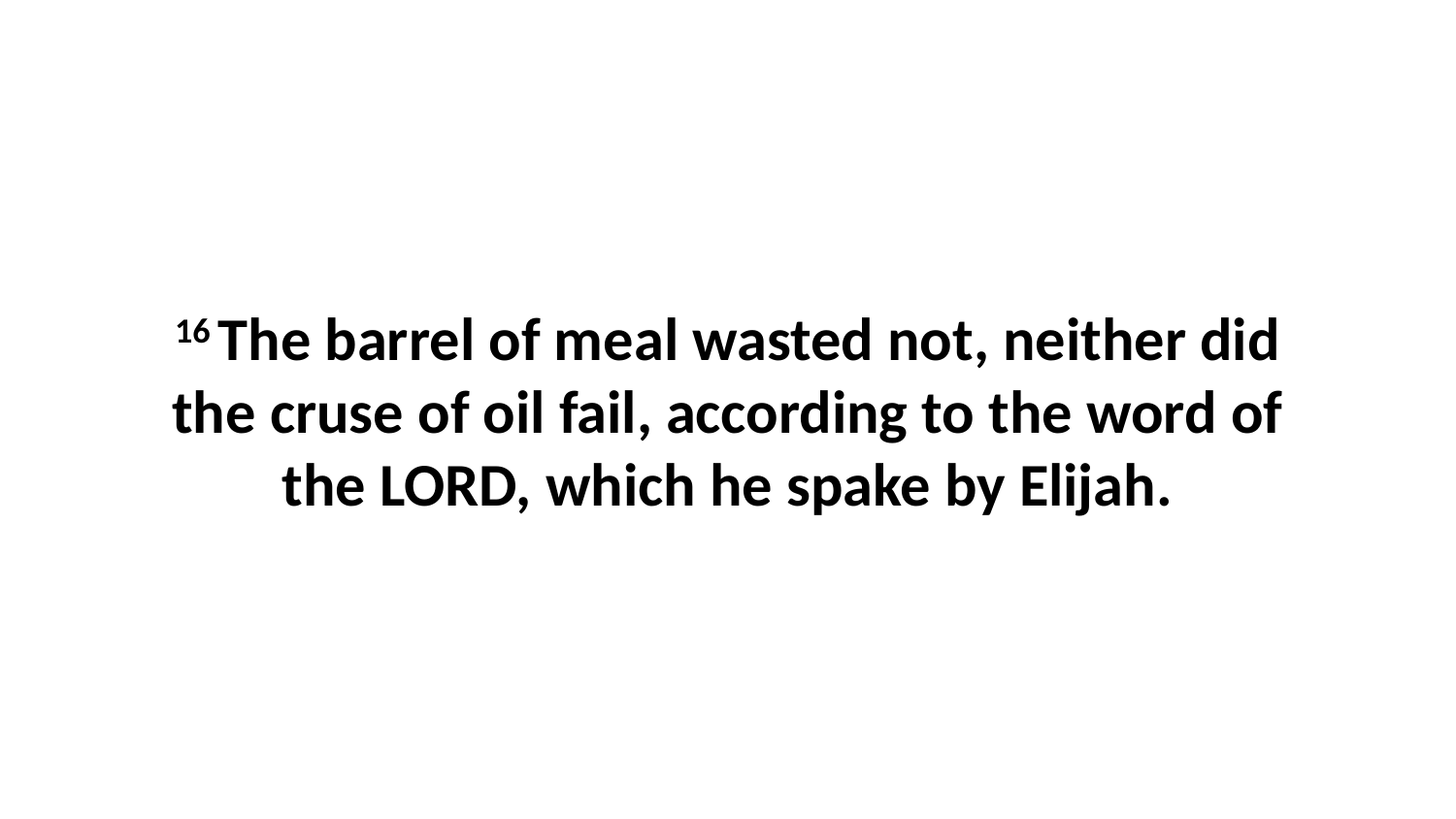

16 The barrel of meal wasted not, neither did the cruse of oil fail, according to the word of the LORD, which he spake by Elijah.